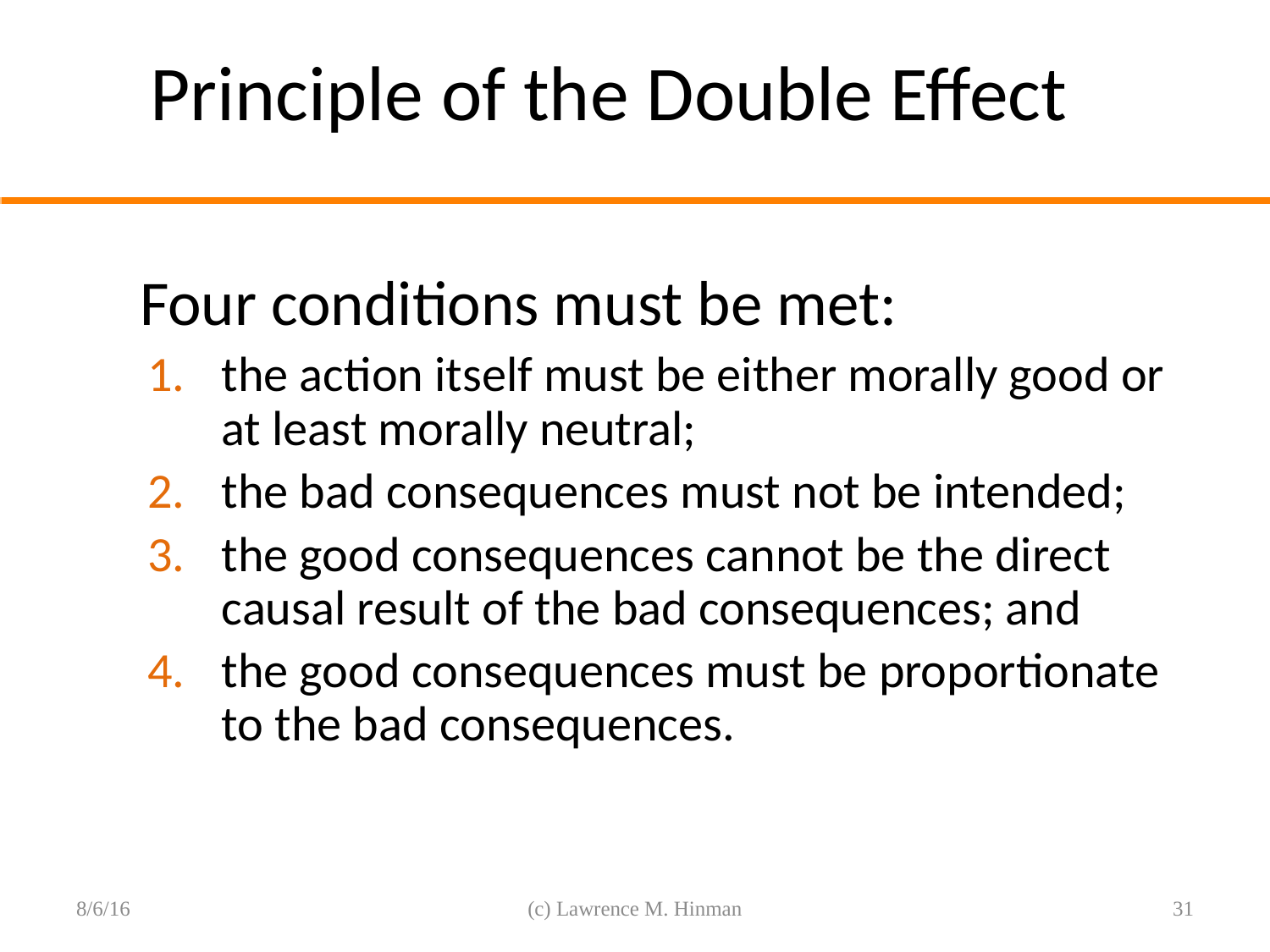

# Principle of the Double Effect
Four conditions must be met:
the action itself must be either morally good or at least morally neutral;
the bad consequences must not be intended;
the good consequences cannot be the direct causal result of the bad consequences; and
the good consequences must be proportionate to the bad consequences.
8/6/16
(c) Lawrence M. Hinman
31